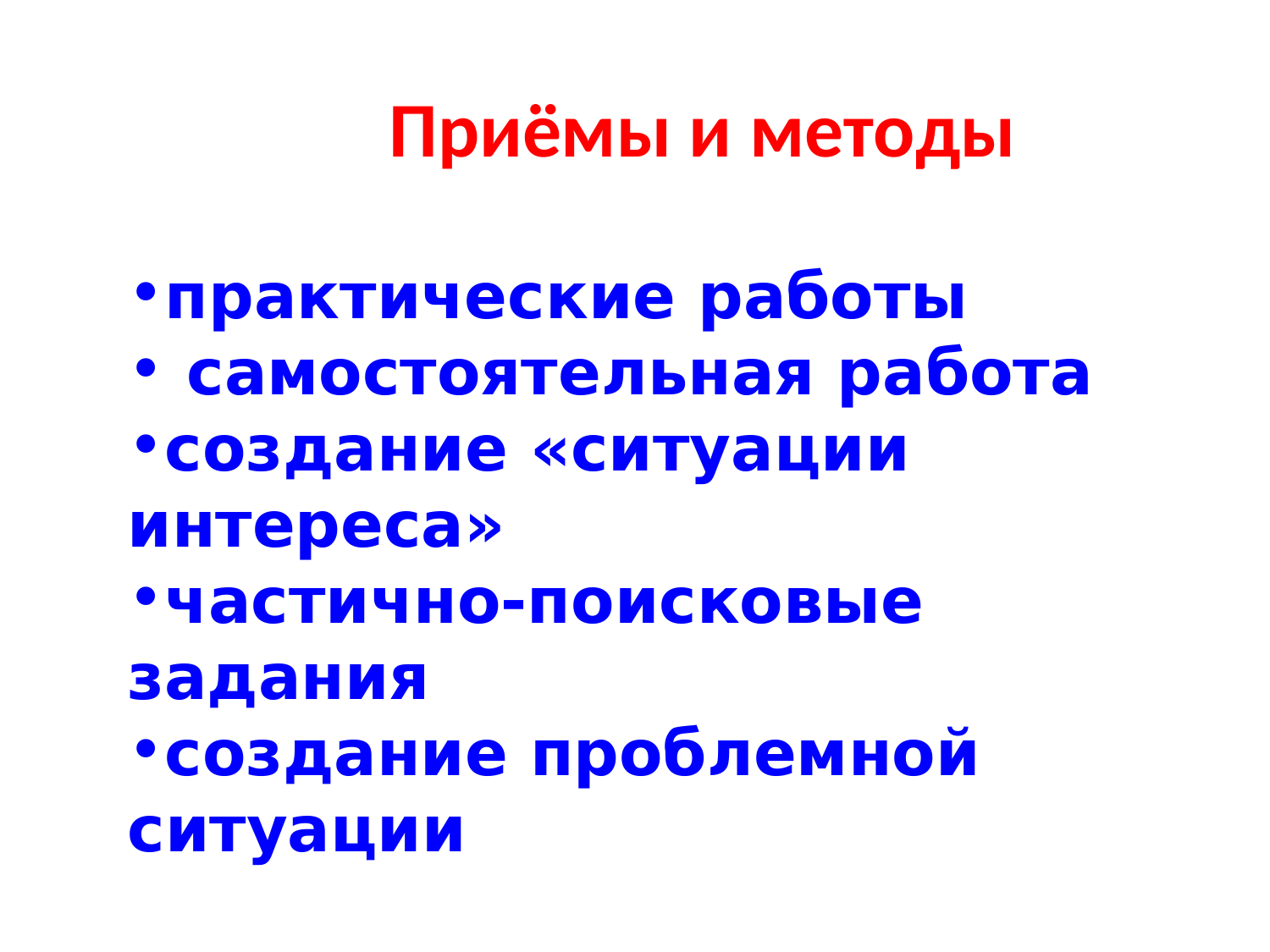

# Приёмы и методы
практические работы
 самостоятельная работа
создание «ситуации интереса»
частично-поисковые задания
создание проблемной ситуации